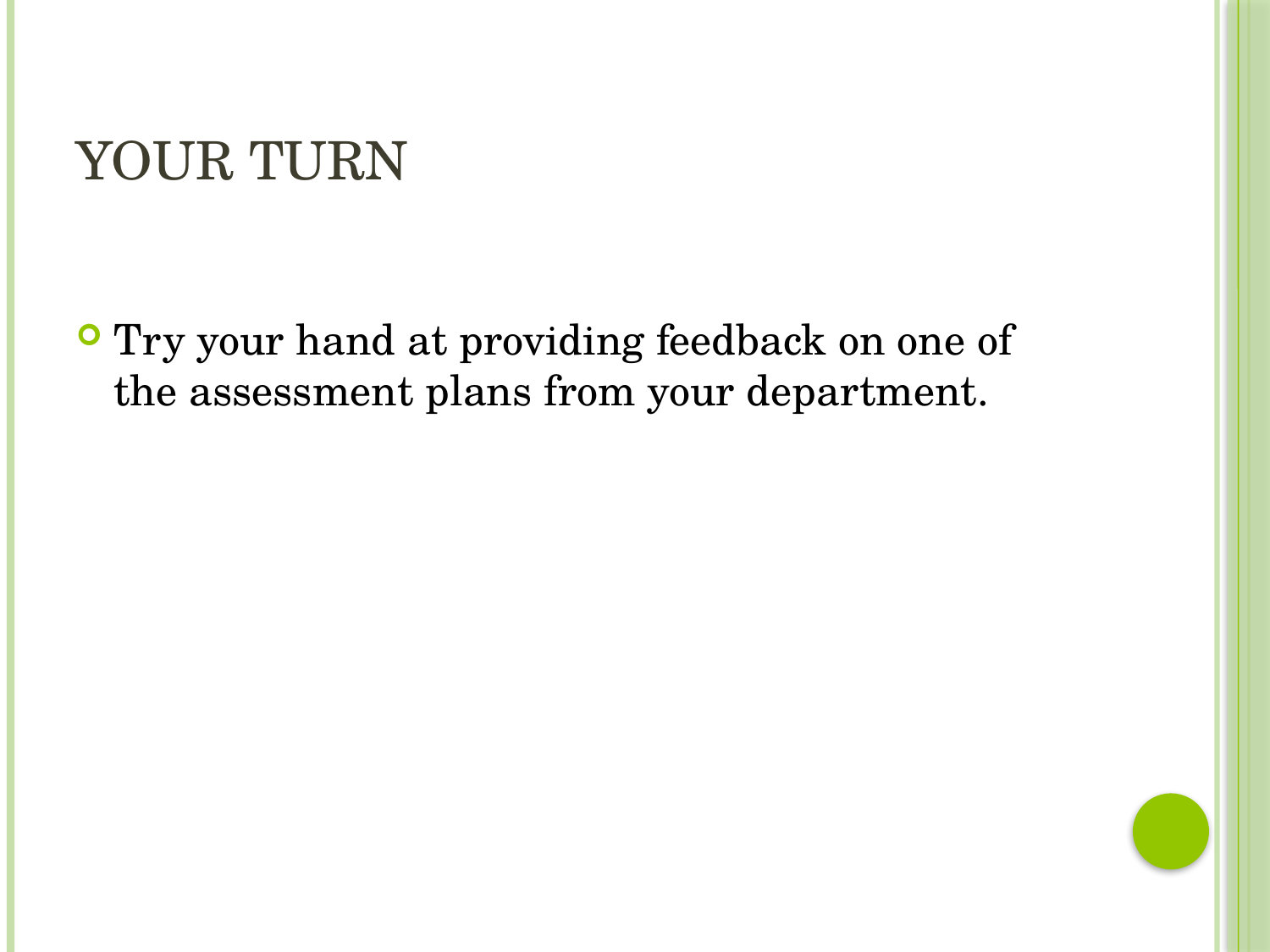

# Your Turn
Try your hand at providing feedback on one of the assessment plans from your department.